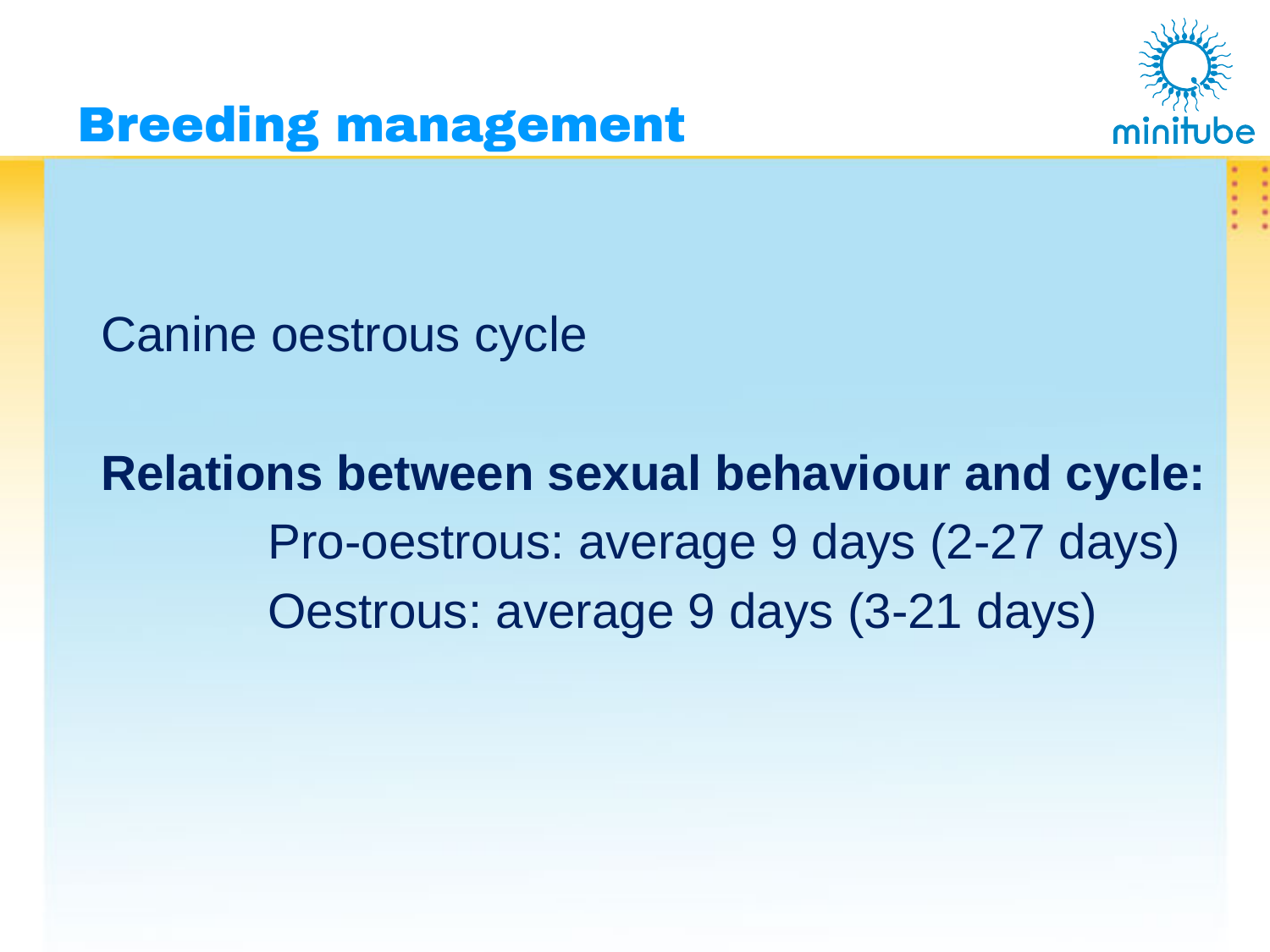

# Breeding management
Canine oestrous cycle

Relations between sexual behaviour and cycle:
		Pro-oestrous: average 9 days (2-27 days)
		Oestrous: average 9 days (3-21 days)